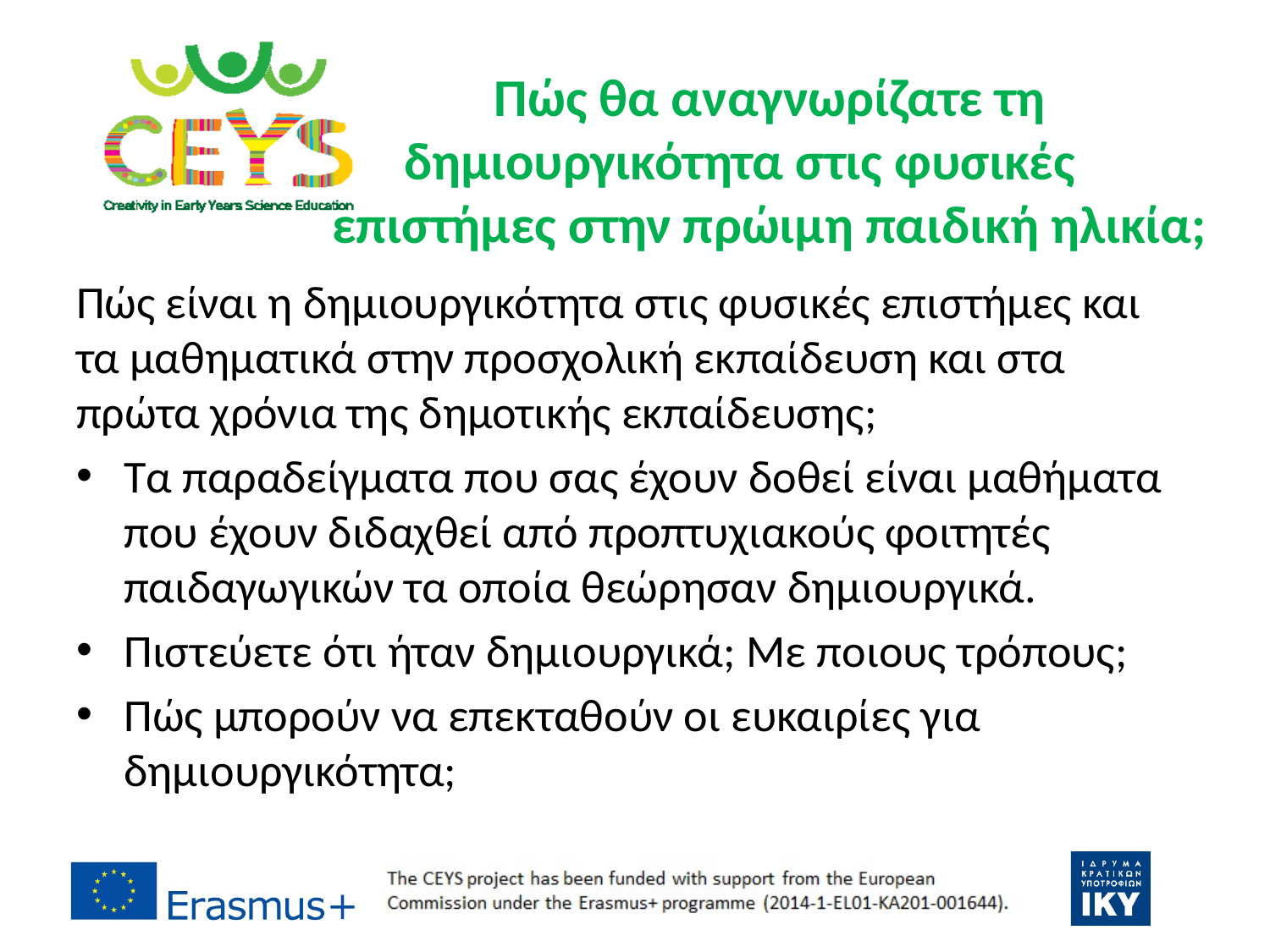

# Πώς θα αναγνωρίζατε τη δημιουργικότητα στις φυσικές      επιστήμες στην πρώιμη παιδική ηλικία;
Πώς είναι η δημιουργικότητα στις φυσικές επιστήμες και τα μαθηματικά στην προσχολική εκπαίδευση και στα πρώτα χρόνια της δημοτικής εκπαίδευσης;
Τα παραδείγματα που σας έχουν δοθεί είναι μαθήματα που έχουν διδαχθεί από προπτυχιακούς φοιτητές παιδαγωγικών τα οποία θεώρησαν δημιουργικά.
Πιστεύετε ότι ήταν δημιουργικά; Με ποιους τρόπους;
Πώς μπορούν να επεκταθούν οι ευκαιρίες για δημιουργικότητα;